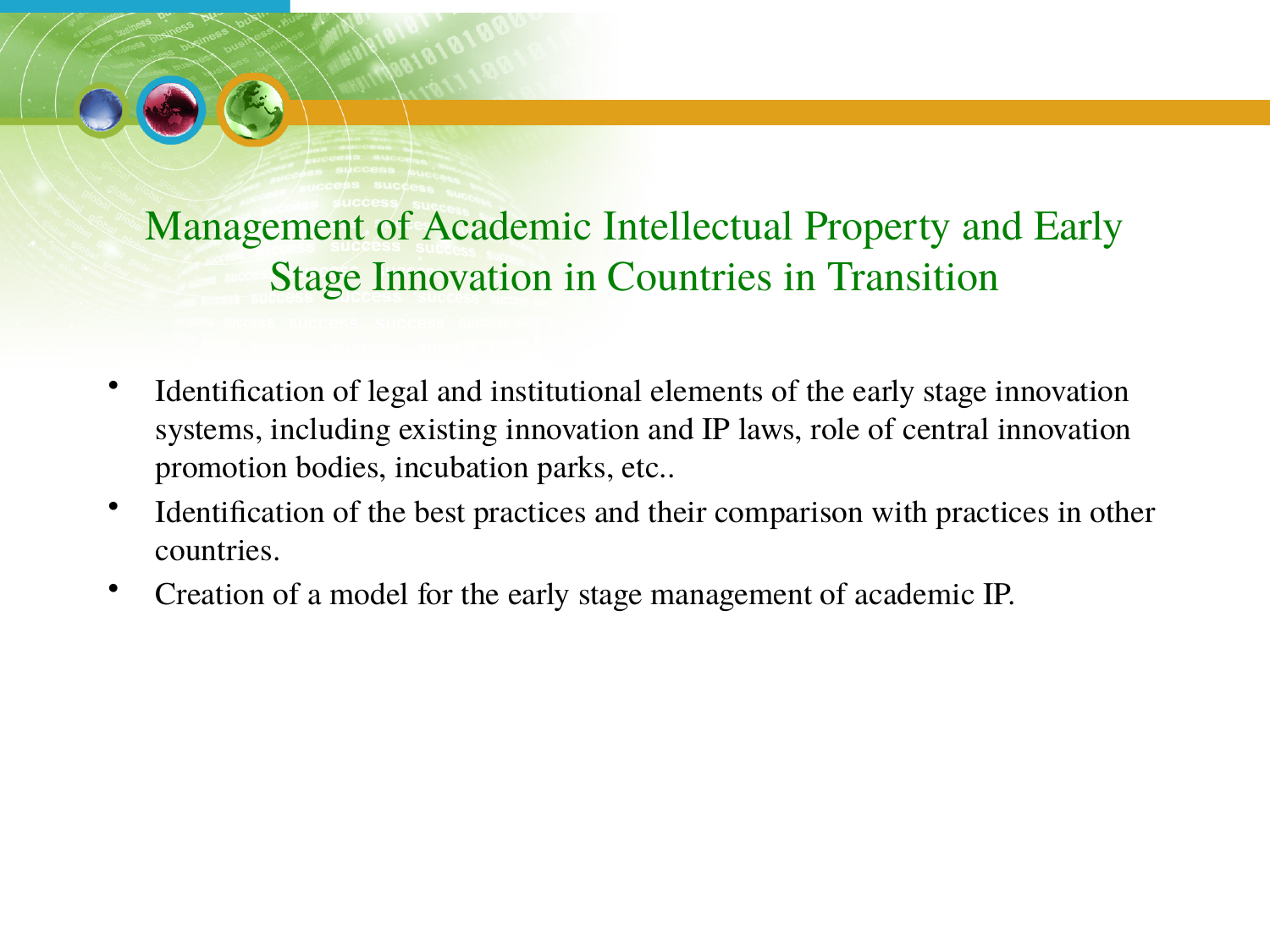

# Management of Academic Intellectual Property and Early Stage Innovation in Countries in Transition

Identification of legal and institutional elements of the early stage innovation systems, including existing innovation and IP laws, role of central innovation promotion bodies, incubation parks, etc..
Identification of the best practices and their comparison with practices in other countries.
Creation of a model for the early stage management of academic IP.